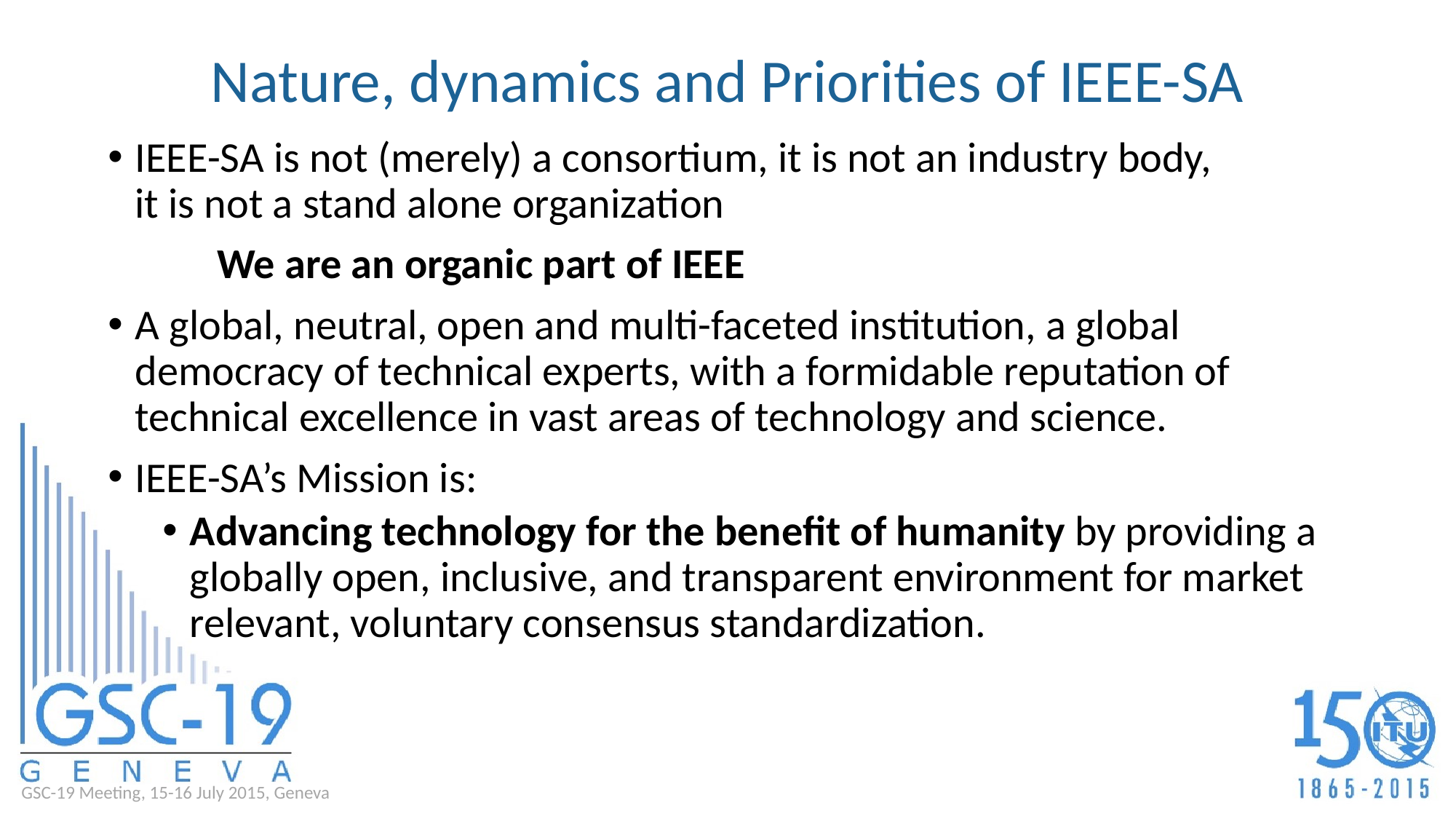

# Nature, dynamics and Priorities of IEEE-SA
IEEE-SA is not (merely) a consortium, it is not an industry body,
it is not a stand alone organization
	We are an organic part of IEEE
A global, neutral, open and multi-faceted institution, a global democracy of technical experts, with a formidable reputation of technical excellence in vast areas of technology and science.
IEEE-SA’s Mission is:
Advancing technology for the benefit of humanity by providing a globally open, inclusive, and transparent environment for market relevant, voluntary consensus standardization.